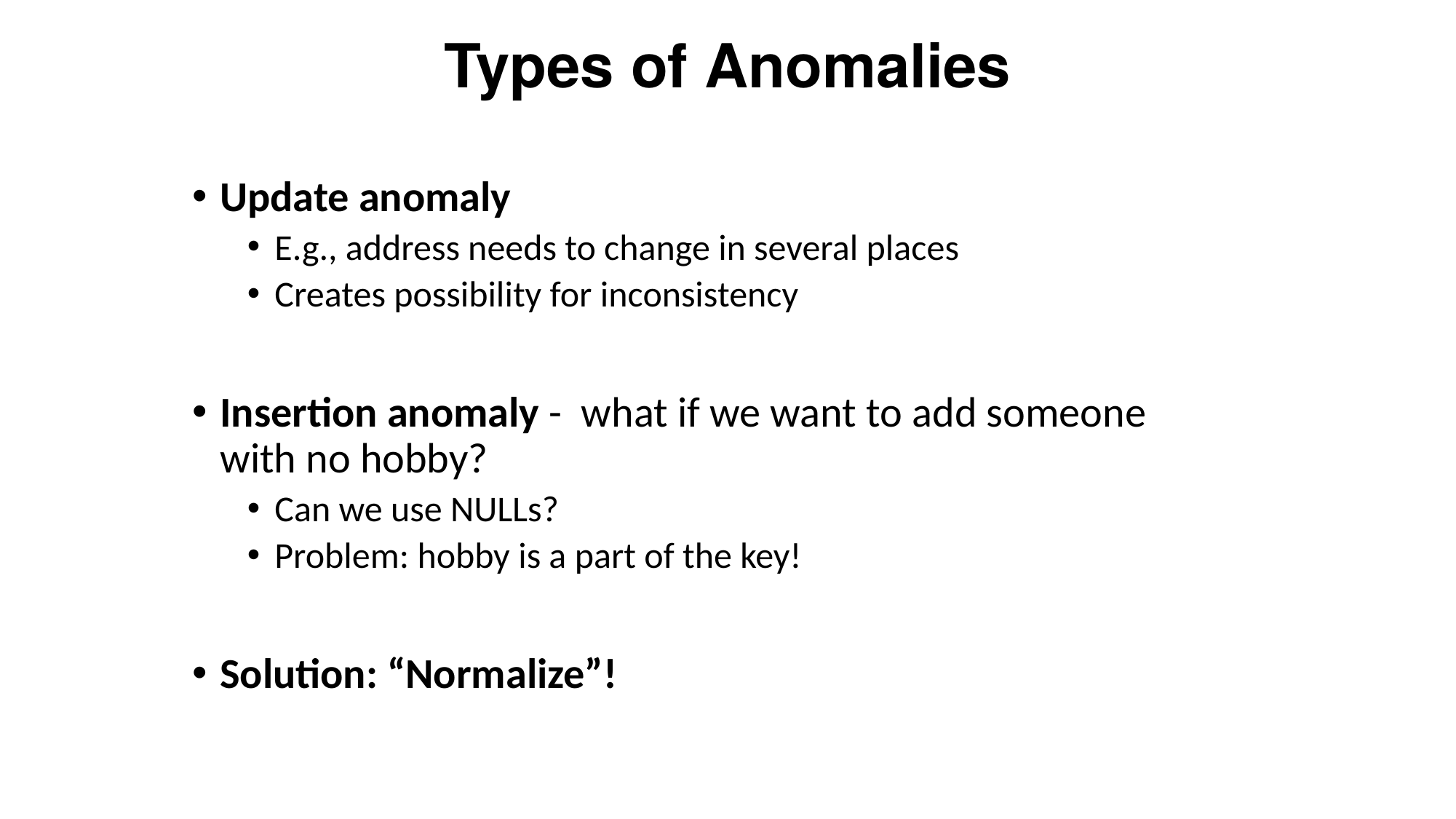

# Types of Anomalies
Update anomaly
E.g., address needs to change in several places
Creates possibility for inconsistency

Insertion anomaly -  what if we want to add someone with no hobby?
Can we use NULLs?
Problem: hobby is a part of the key!

Solution: “Normalize”!